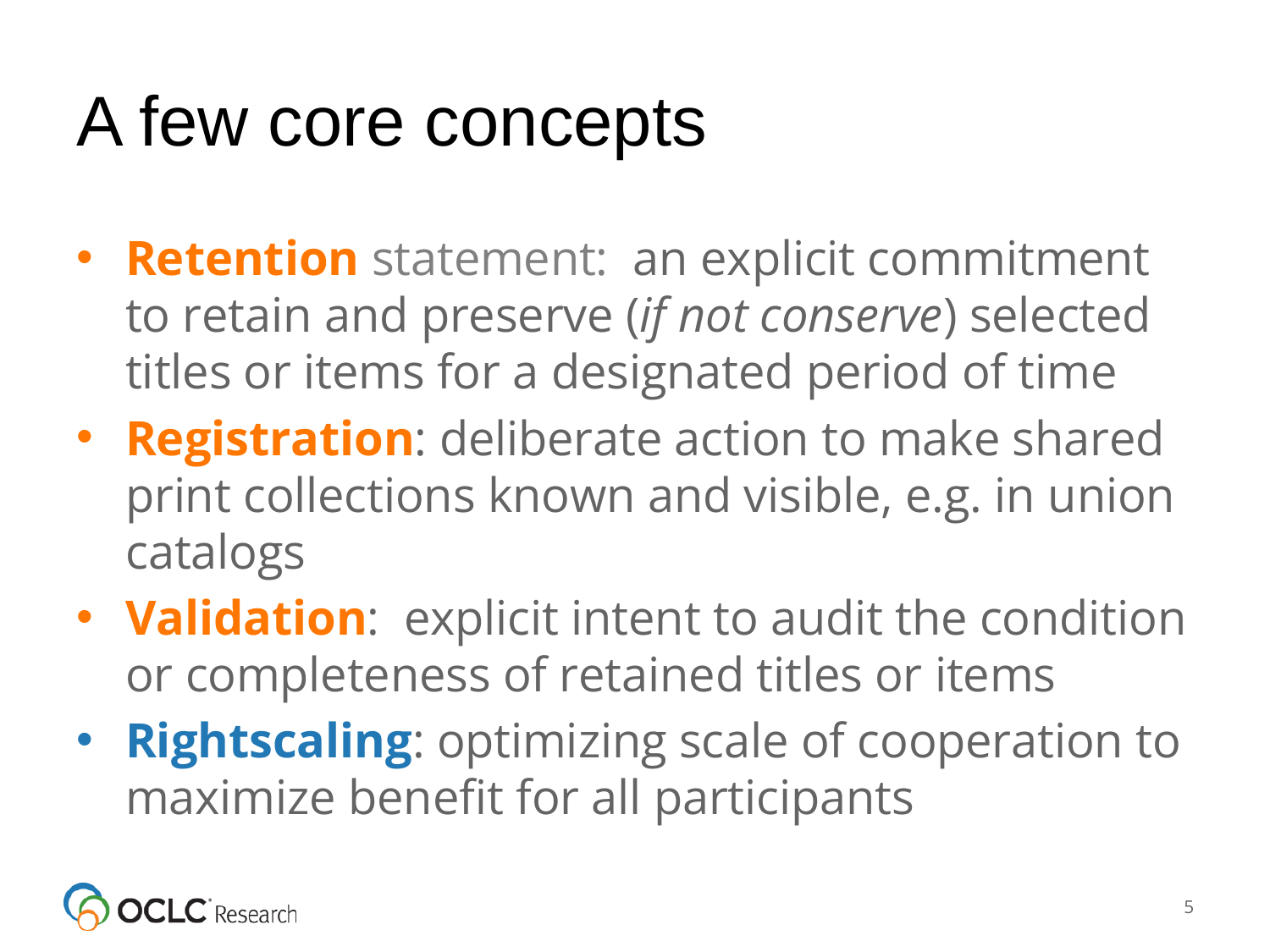

# A few core concepts
Retention statement:  an explicit commitment to retain and preserve (if not conserve) selected titles or items for a designated period of time
Registration: deliberate action to make shared print collections known and visible, e.g. in union catalogs
Validation:  explicit intent to audit the condition or completeness of retained titles or items
Rightscaling: optimizing scale of cooperation to maximize benefit for all participants
5